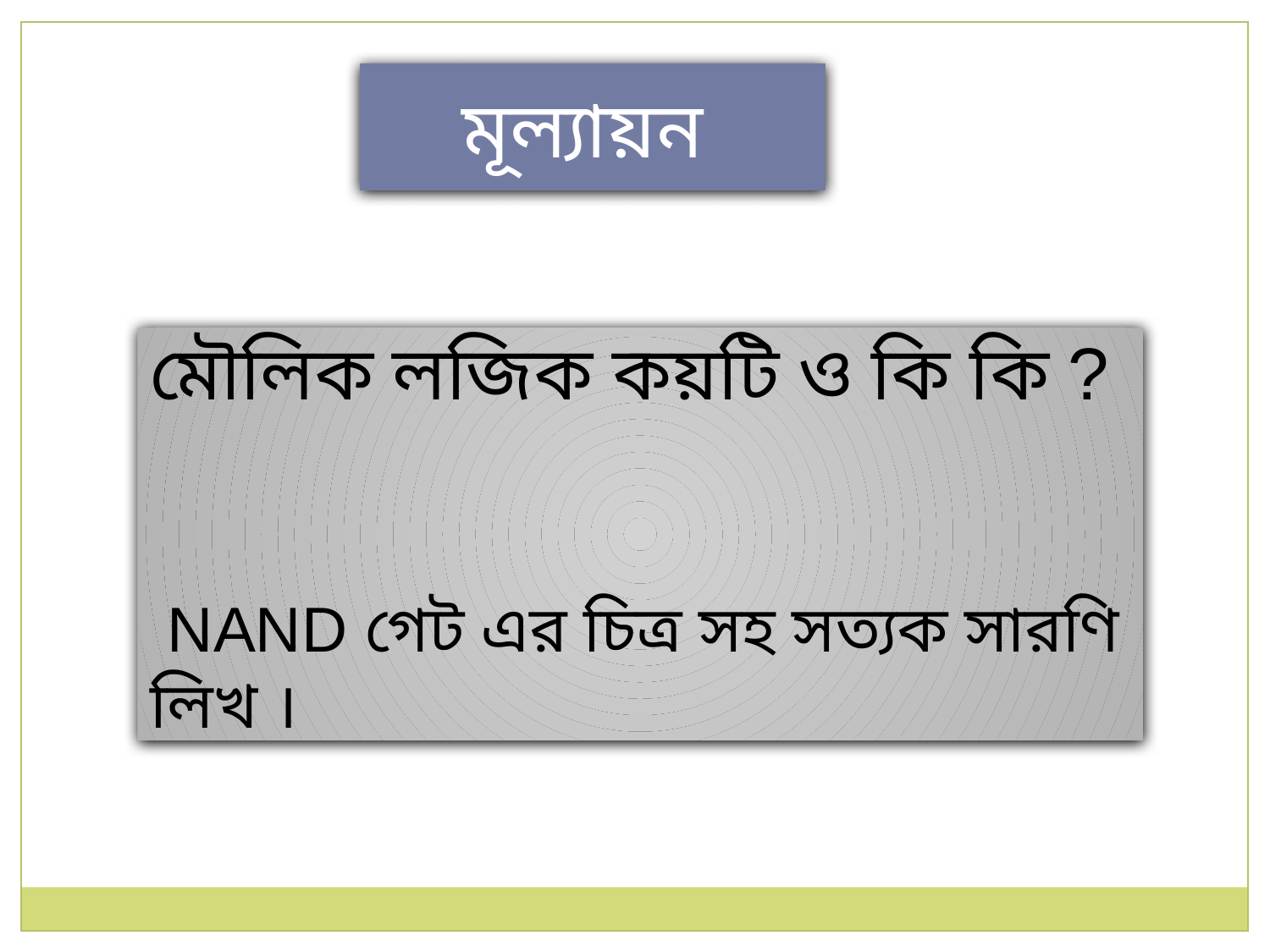

মূল্যায়ন
মৌলিক লজিক কয়টি ও কি কি ?

 NAND গেট এর চিত্র সহ সত্যক সারণি লিখ ।